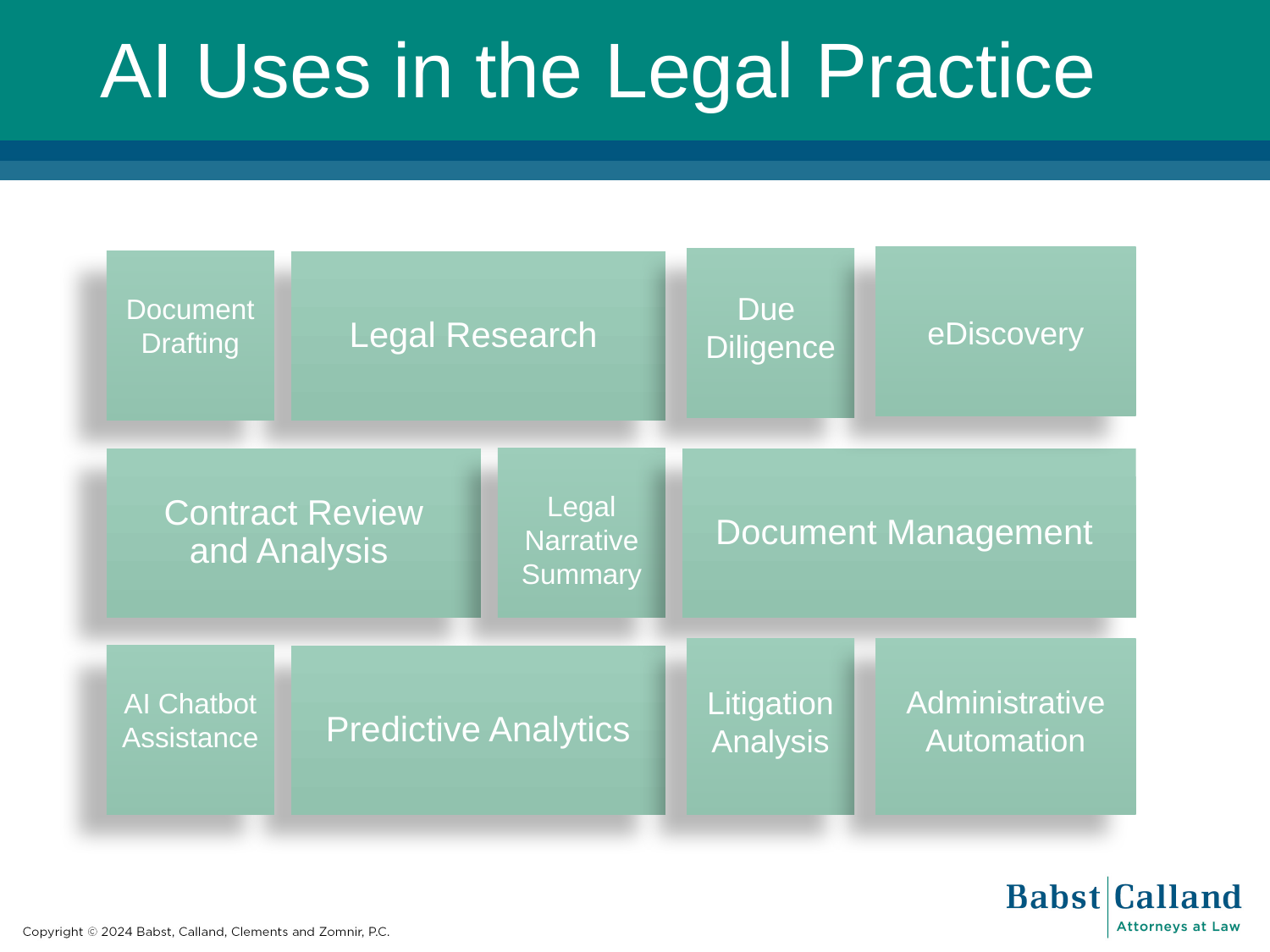

# AI Uses in the Legal Practice
eDiscovery

Due
Diligence

Document Drafting
Legal Research
Contract Review and Analysis

Legal Narrative Summary

AI Chatbot Assistance
Predictive Analytics
Document Management

Administrative Automation

Litigation Analysis